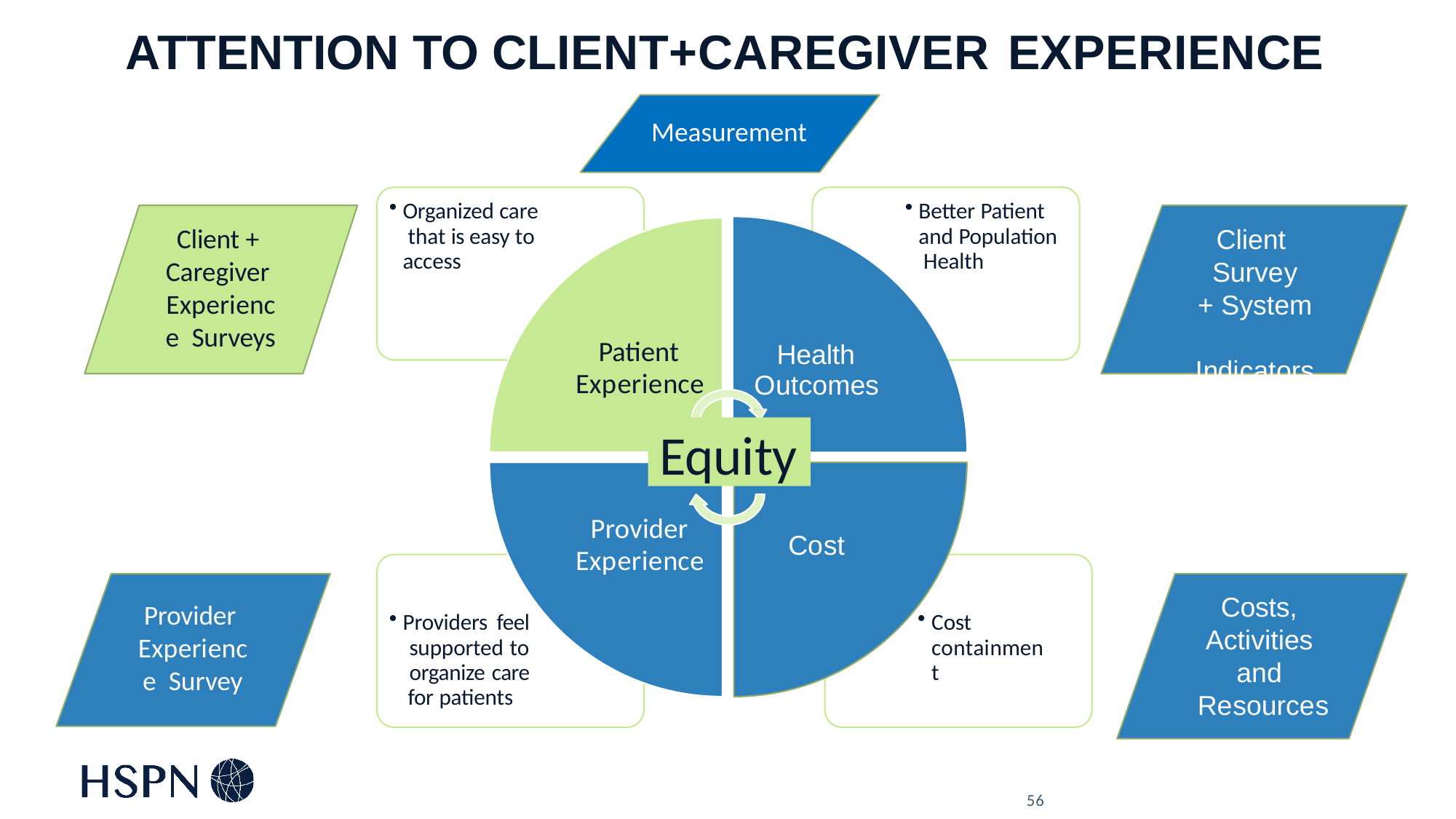

# ATTENTION TO CLIENT+CAREGIVER EXPERIENCE

Measurement

Organized care  that is easy to  access
Better Patient  and Population  Health

Client +  Caregiver  Experience  Surveys
Client  Survey
+ System  Indicators
Patient  Experience
Health  Outcomes

Equity

Provider  Experience
Cost

Costs,  Activities  and  Resources
Provider  Experience  Survey
Providers feel  supported to  organize care  for patients
Cost  containment

56